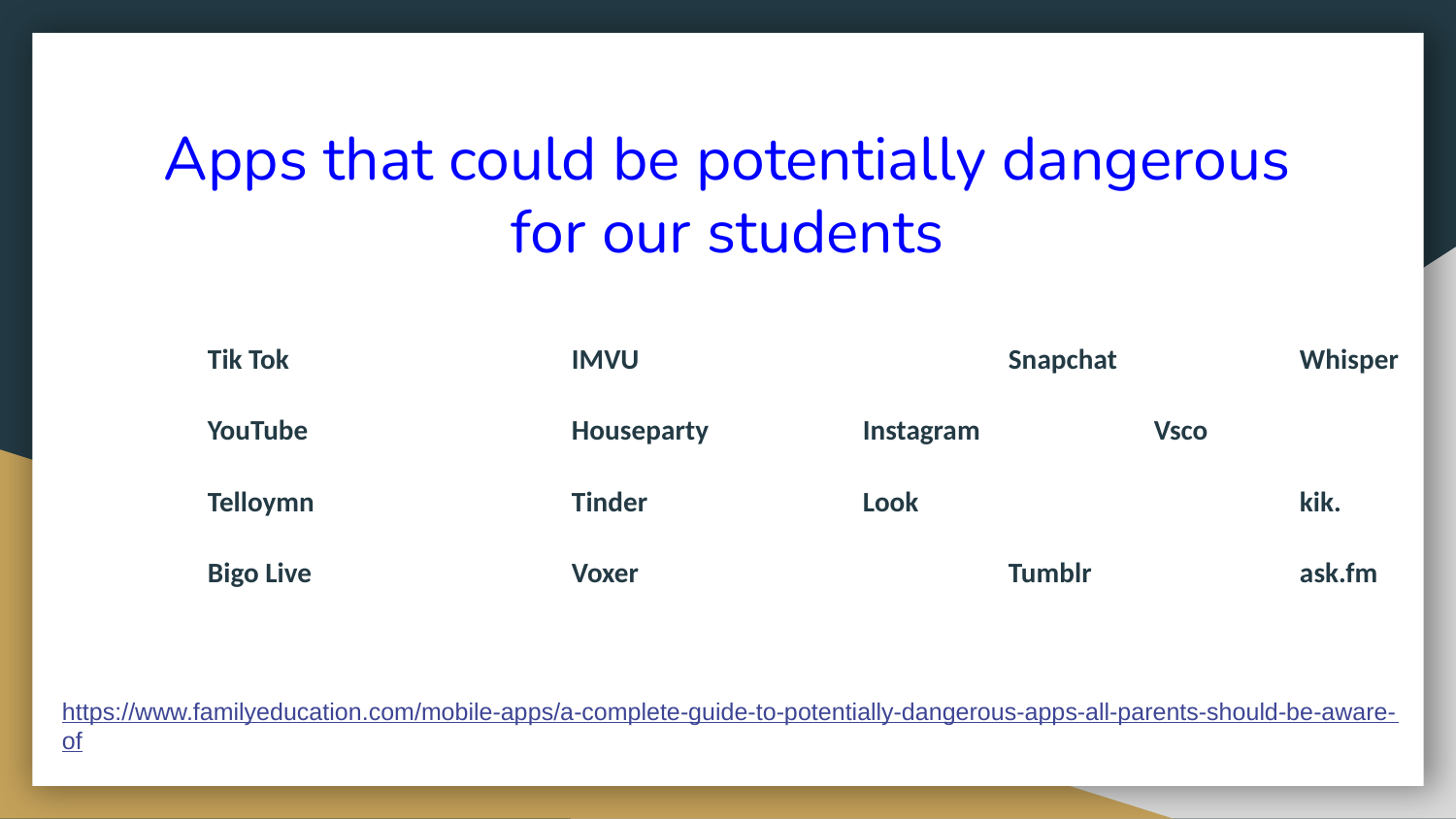

# Apps that could be potentially dangerous for our students

Tik Tok		IMVU			Snapchat		Whisper
YouTube		Houseparty		Instagram		Vsco
Telloymn		Tinder		Look			kik.
Bigo Live		Voxer			Tumblr		ask.fm

https://www.familyeducation.com/mobile-apps/a-complete-guide-to-potentially-dangerous-apps-all-parents-should-be-aware-of